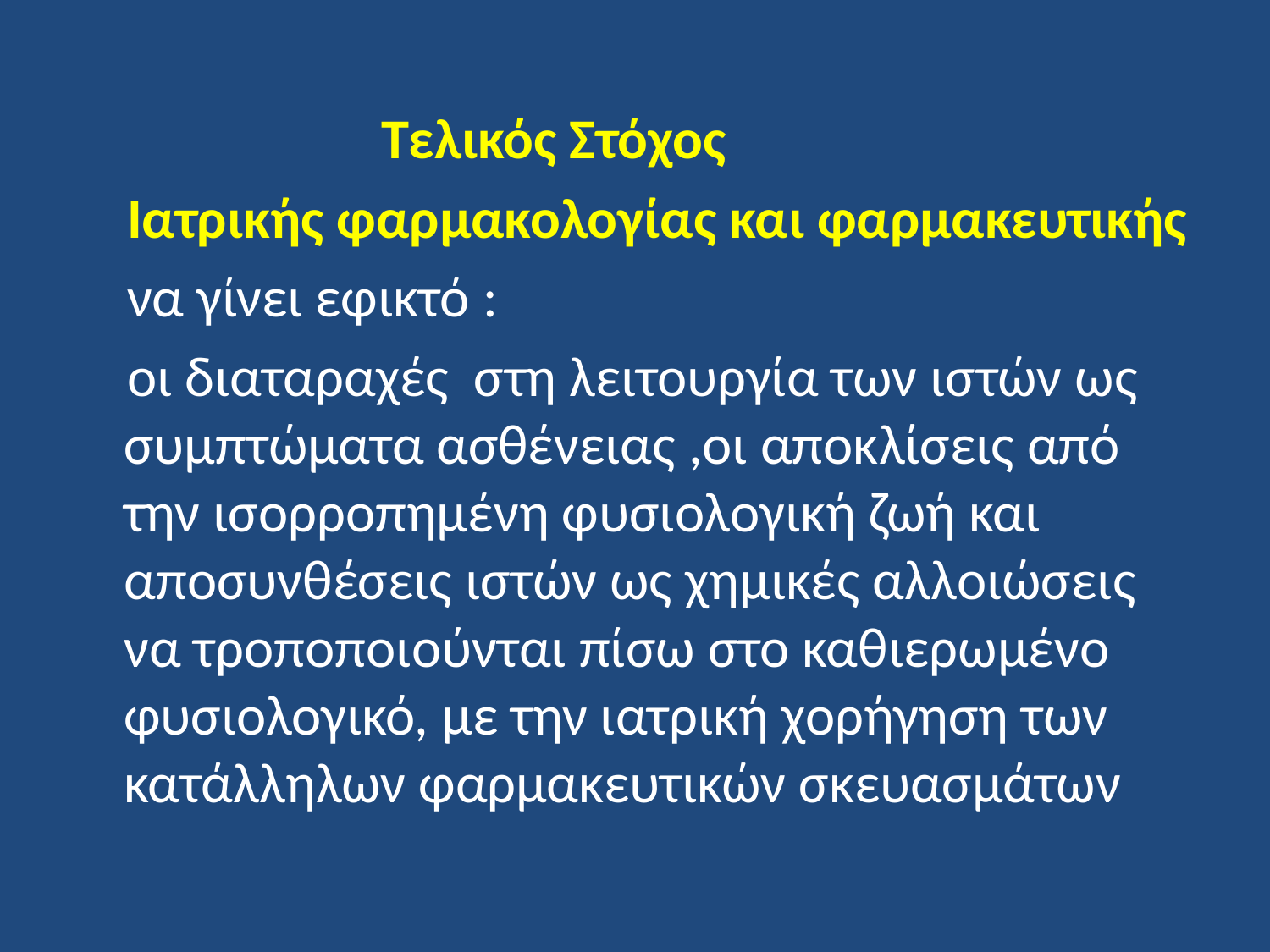

#
                        Τελικός Στόχος
    Ιατρικής φαρμακολογίας και φαρμακευτικής
    να γίνει εφικτό :
    οι διαταραχές  στη λειτουργία των ιστών ως συμπτώματα ασθένειας ,οι αποκλίσεις από την ισορροπημένη φυσιολογική ζωή και αποσυνθέσεις ιστών ως χημικές αλλοιώσεις να τροποποιούνται πίσω στο καθιερωμένο φυσιολογικό, με την ιατρική χορήγηση των κατάλληλων φαρμακευτικών σκευασμάτων